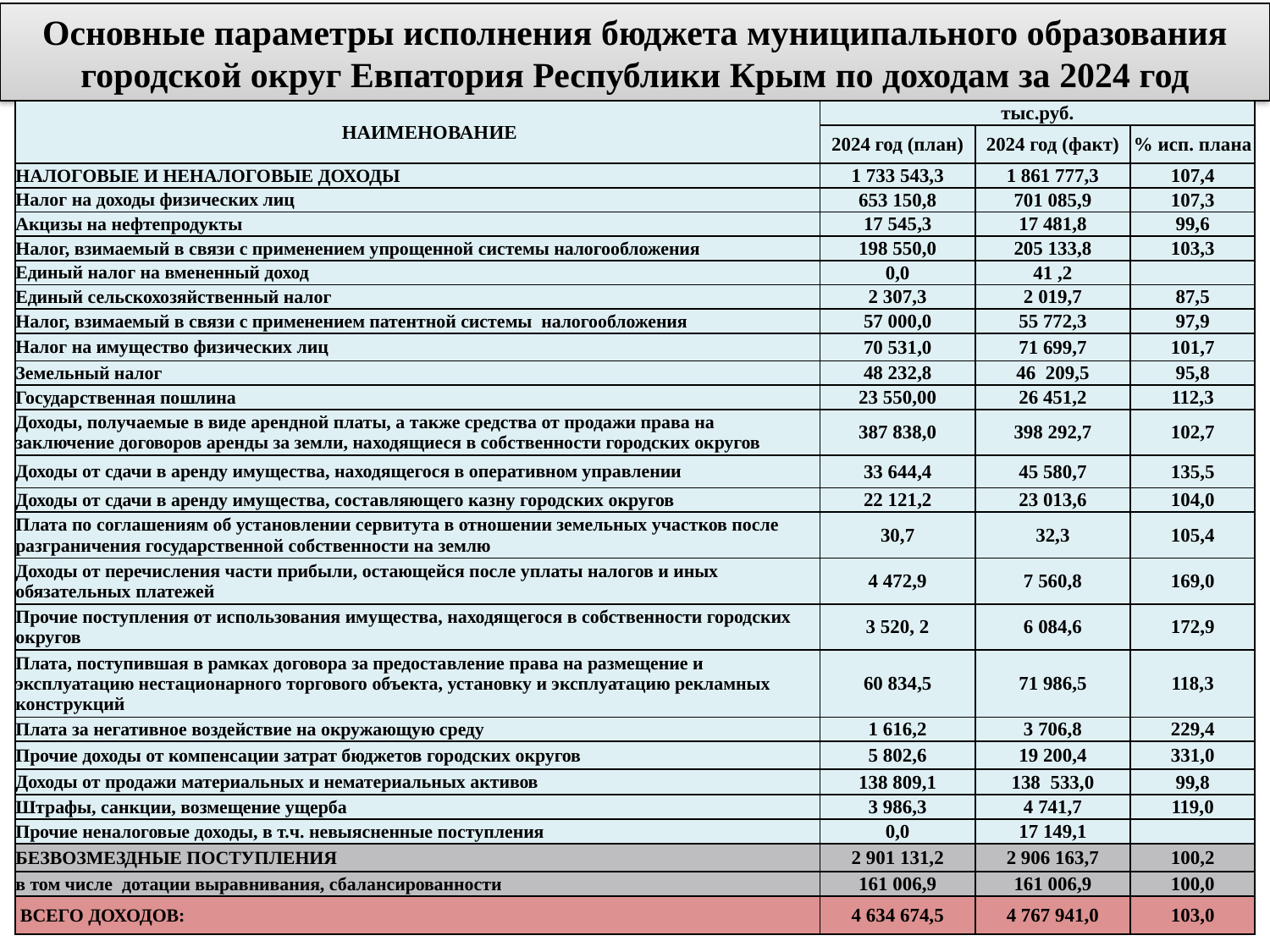

Основные параметры исполнения бюджета муниципального образования городской округ Евпатория Республики Крым по доходам за 2024 год
| НАИМЕНОВАНИЕ | тыс.руб. |  |  |
| --- | --- | --- | --- |
|  | 2024 год (план) | 2024 год (факт) | % исп. плана |
| НАЛОГОВЫЕ И НЕНАЛОГОВЫЕ ДОХОДЫ | 1 733 543,3 | 1 861 777,3 | 107,4 |
| Налог на доходы физических лиц | 653 150,8 | 701 085,9 | 107,3 |
| Акцизы на нефтепродукты | 17 545,3 | 17 481,8 | 99,6 |
| Налог, взимаемый в связи с применением упрощенной системы налогообложения | 198 550,0 | 205 133,8 | 103,3 |
| Единый налог на вмененный доход | 0,0 | 41 ,2 |  |
| Единый сельскохозяйственный налог | 2 307,3 | 2 019,7 | 87,5 |
| Налог, взимаемый в связи с применением патентной системы налогообложения | 57 000,0 | 55 772,3 | 97,9 |
| Налог на имущество физических лиц | 70 531,0 | 71 699,7 | 101,7 |
| Земельный налог | 48 232,8 | 46 209,5 | 95,8 |
| Государственная пошлина | 23 550,00 | 26 451,2 | 112,3 |
| Доходы, получаемые в виде арендной платы, а также средства от продажи права на заключение договоров аренды за земли, находящиеся в собственности городских округов | 387 838,0 | 398 292,7 | 102,7 |
| Доходы от сдачи в аренду имущества, находящегося в оперативном управлении | 33 644,4 | 45 580,7 | 135,5 |
| Доходы от сдачи в аренду имущества, составляющего казну городских округов | 22 121,2 | 23 013,6 | 104,0 |
| Плата по соглашениям об установлении сервитута в отношении земельных участков после разграничения государственной собственности на землю | 30,7 | 32,3 | 105,4 |
| Доходы от перечисления части прибыли, остающейся после уплаты налогов и иных обязательных платежей | 4 472,9 | 7 560,8 | 169,0 |
| Прочие поступления от использования имущества, находящегося в собственности городских округов | 3 520, 2 | 6 084,6 | 172,9 |
| Плата, поступившая в рамках договора за предоставление права на размещение и эксплуатацию нестационарного торгового объекта, установку и эксплуатацию рекламных конструкций | 60 834,5 | 71 986,5 | 118,3 |
| Плата за негативное воздействие на окружающую среду | 1 616,2 | 3 706,8 | 229,4 |
| Прочие доходы от компенсации затрат бюджетов городских округов | 5 802,6 | 19 200,4 | 331,0 |
| Доходы от продажи материальных и нематериальных активов | 138 809,1 | 138 533,0 | 99,8 |
| Штрафы, санкции, возмещение ущерба | 3 986,3 | 4 741,7 | 119,0 |
| Прочие неналоговые доходы, в т.ч. невыясненные поступления | 0,0 | 17 149,1 |  |
| БЕЗВОЗМЕЗДНЫЕ ПОСТУПЛЕНИЯ | 2 901 131,2 | 2 906 163,7 | 100,2 |
| в том числе дотации выравнивания, сбалансированности | 161 006,9 | 161 006,9 | 100,0 |
| ВСЕГО ДОХОДОВ: | 4 634 674,5 | 4 767 941,0 | 103,0 |